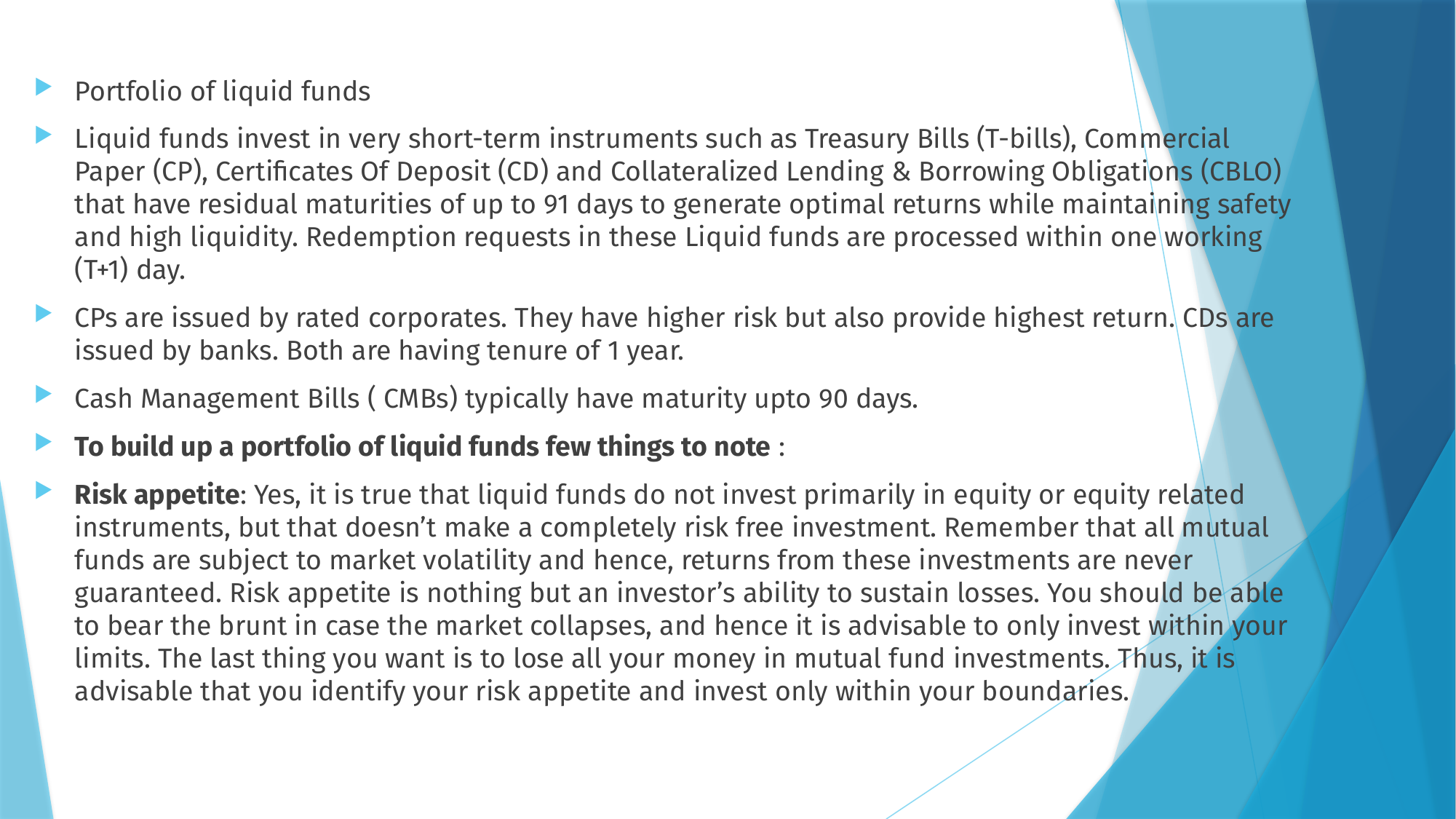

#
Portfolio of liquid funds
Liquid funds invest in very short-term instruments such as Treasury Bills (T-bills), Commercial Paper (CP), Certificates Of Deposit (CD) and Collateralized Lending & Borrowing Obligations (CBLO) that have residual maturities of up to 91 days to generate optimal returns while maintaining safety and high liquidity. Redemption requests in these Liquid funds are processed within one working (T+1) day.
CPs are issued by rated corporates. They have higher risk but also provide highest return. CDs are issued by banks. Both are having tenure of 1 year.
Cash Management Bills ( CMBs) typically have maturity upto 90 days.
To build up a portfolio of liquid funds few things to note :
Risk appetite: Yes, it is true that liquid funds do not invest primarily in equity or equity related instruments, but that doesn’t make a completely risk free investment. Remember that all mutual funds are subject to market volatility and hence, returns from these investments are never guaranteed. Risk appetite is nothing but an investor’s ability to sustain losses. You should be able to bear the brunt in case the market collapses, and hence it is advisable to only invest within your limits. The last thing you want is to lose all your money in mutual fund investments. Thus, it is advisable that you identify your risk appetite and invest only within your boundaries.